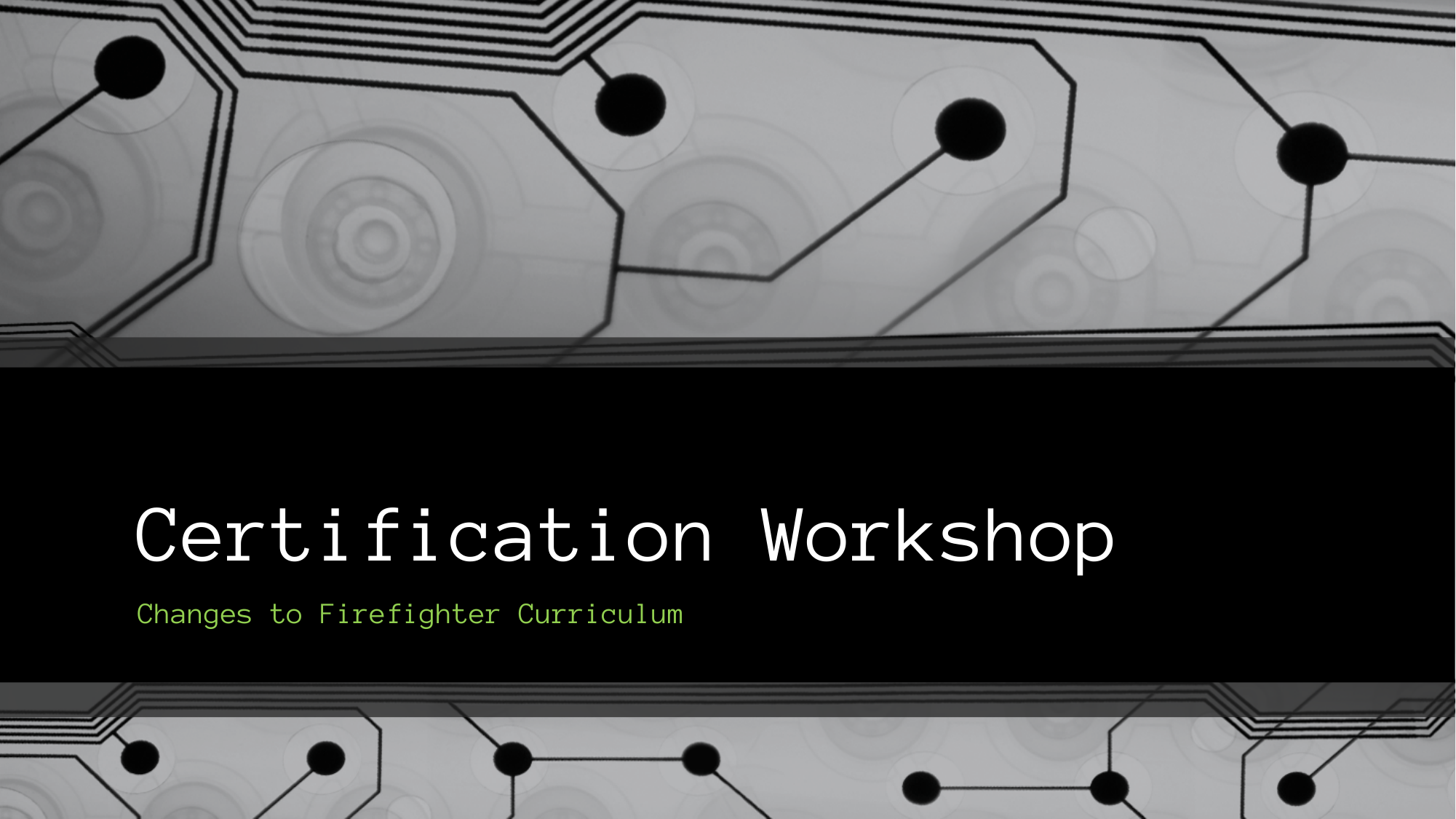

# Certification Workshop
Changes to Firefighter Curriculum